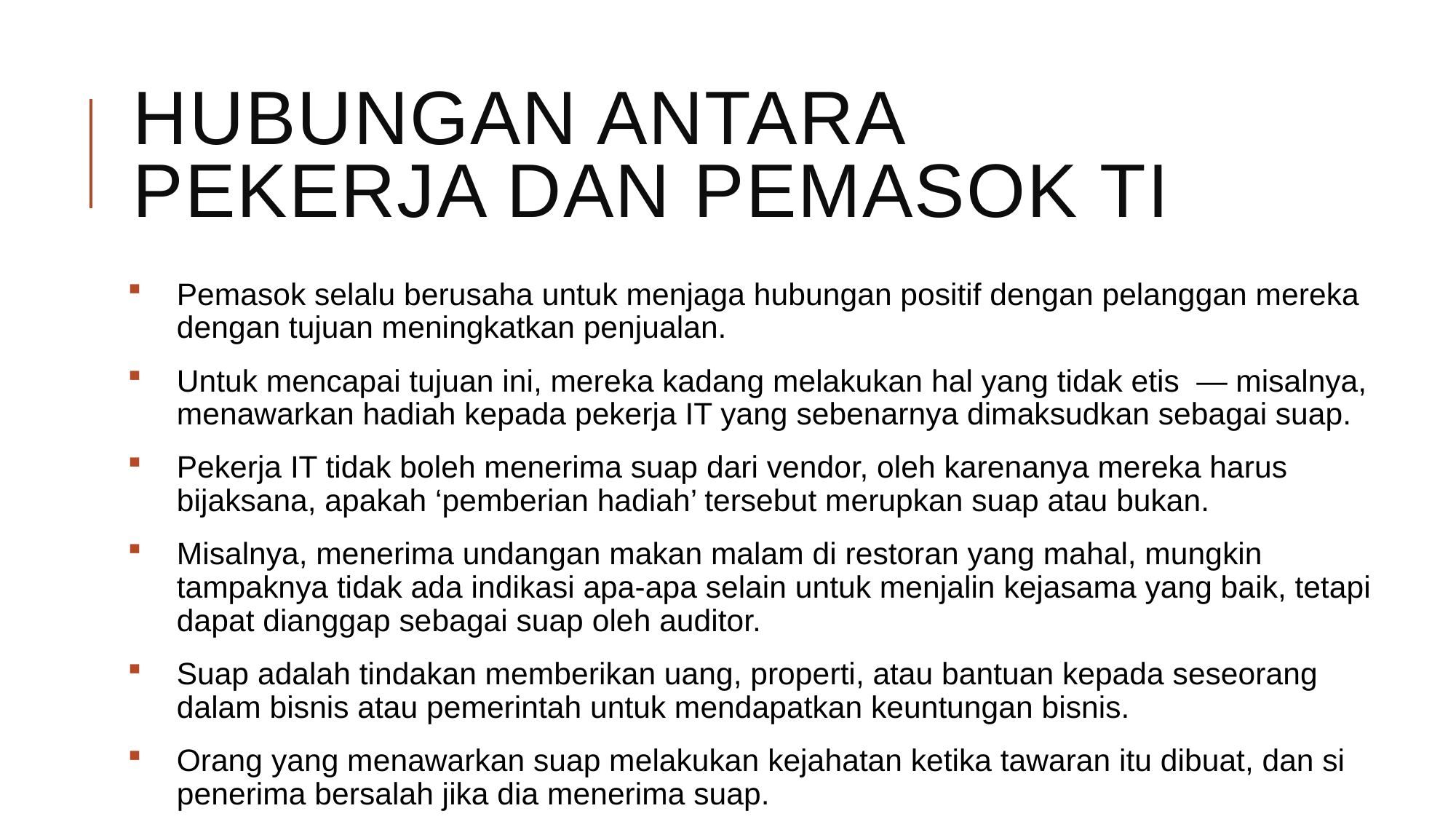

# Hubungan Antara Pekerja dan Pemasok TI
Pemasok selalu berusaha untuk menjaga hubungan positif dengan pelanggan mereka dengan tujuan meningkatkan penjualan.
Untuk mencapai tujuan ini, mereka kadang melakukan hal yang tidak etis  — misalnya, menawarkan hadiah kepada pekerja IT yang sebenarnya dimaksudkan sebagai suap.
Pekerja IT tidak boleh menerima suap dari vendor, oleh karenanya mereka harus bijaksana, apakah ‘pemberian hadiah’ tersebut merupkan suap atau bukan.
Misalnya, menerima undangan makan malam di restoran yang mahal, mungkin tampaknya tidak ada indikasi apa-apa selain untuk menjalin kejasama yang baik, tetapi dapat dianggap sebagai suap oleh auditor.
Suap adalah tindakan memberikan uang, properti, atau bantuan kepada seseorang dalam bisnis atau pemerintah untuk mendapatkan keuntungan bisnis.
Orang yang menawarkan suap melakukan kejahatan ketika tawaran itu dibuat, dan si penerima bersalah jika dia menerima suap.